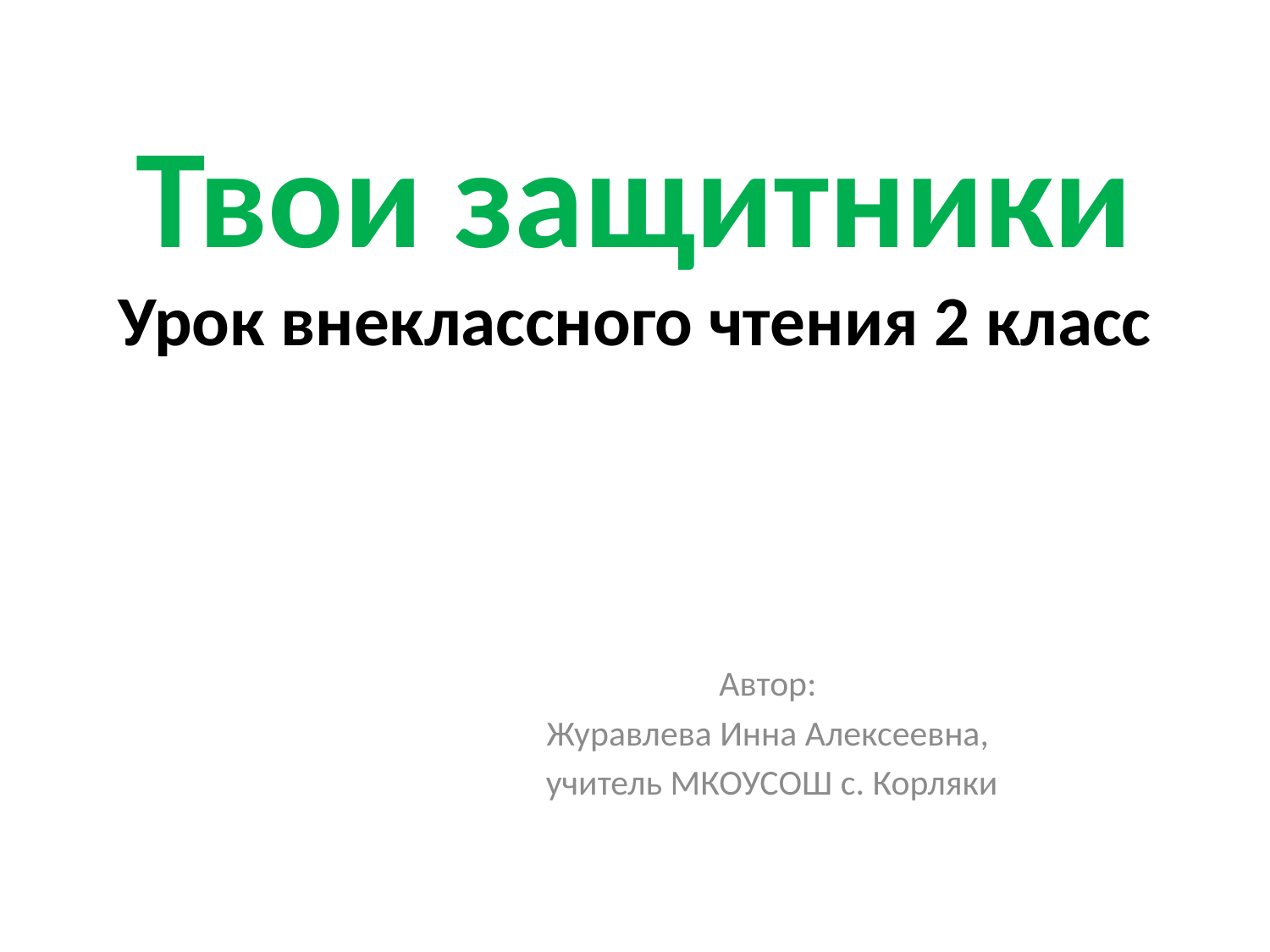

# Твои защитники Урок внеклассного чтения 2 класс
Автор:
Журавлева Инна Алексеевна,
учитель МКОУСОШ с. Корляки